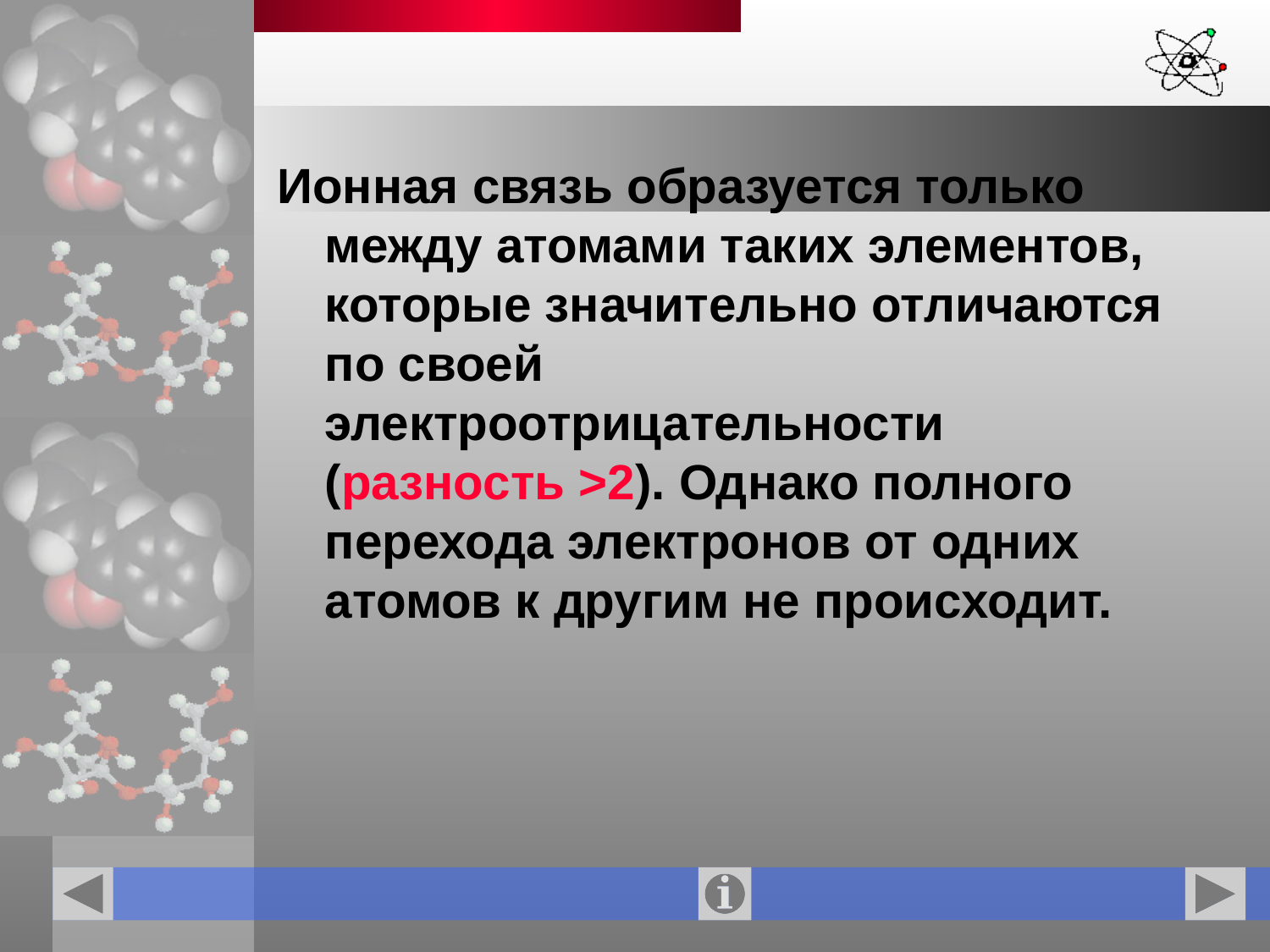

#
Ионная связь образуется только между атомами таких элементов, которые значительно отличаются по своей электроотрицательности (разность >2). Однако полного перехода электронов от одних атомов к другим не происходит.